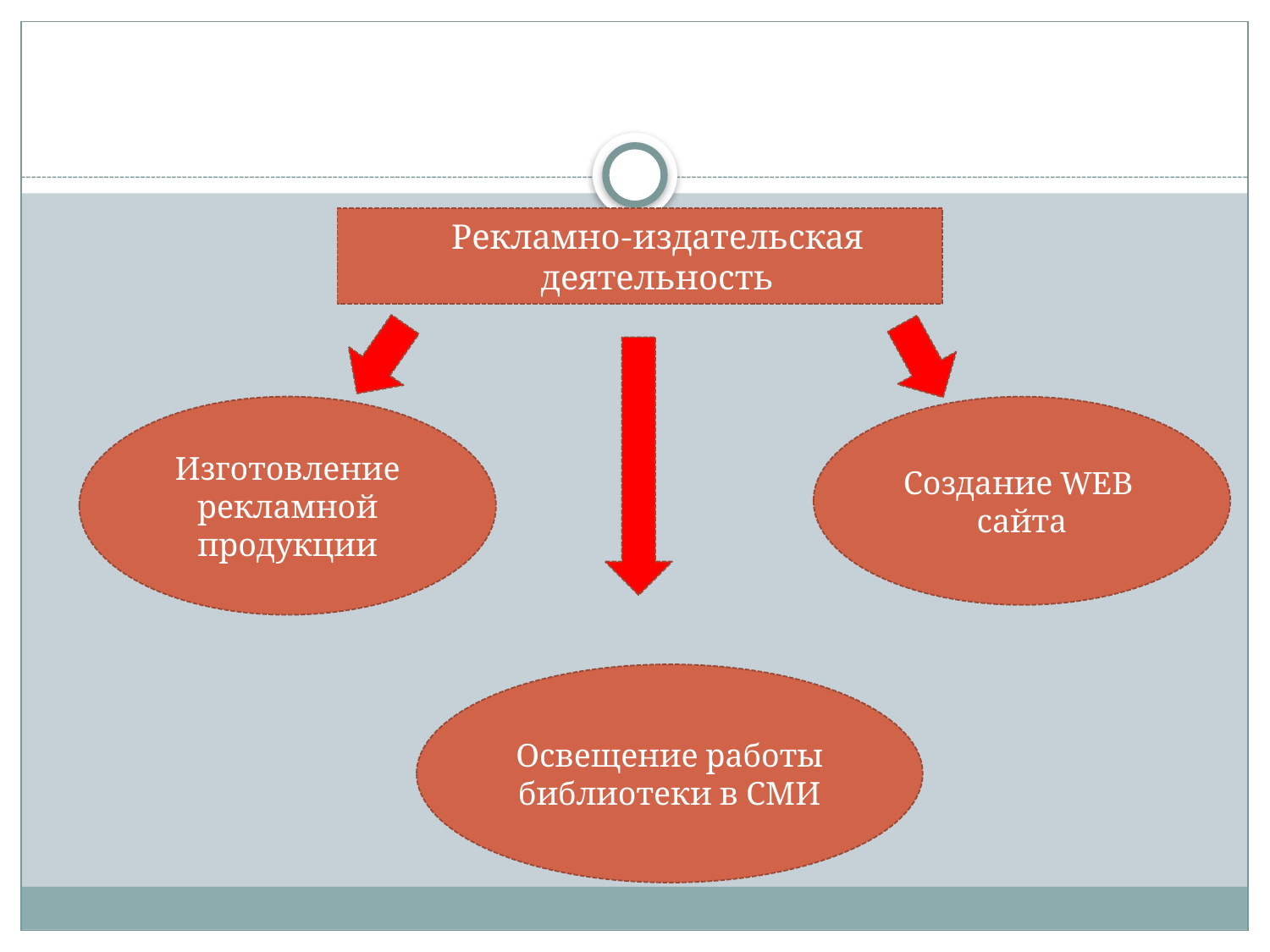

#
Рекламно-издательская деятельность

Изготовление рекламной продукции
Создание WEB  сайта
Освещение работы библиотеки в СМИ